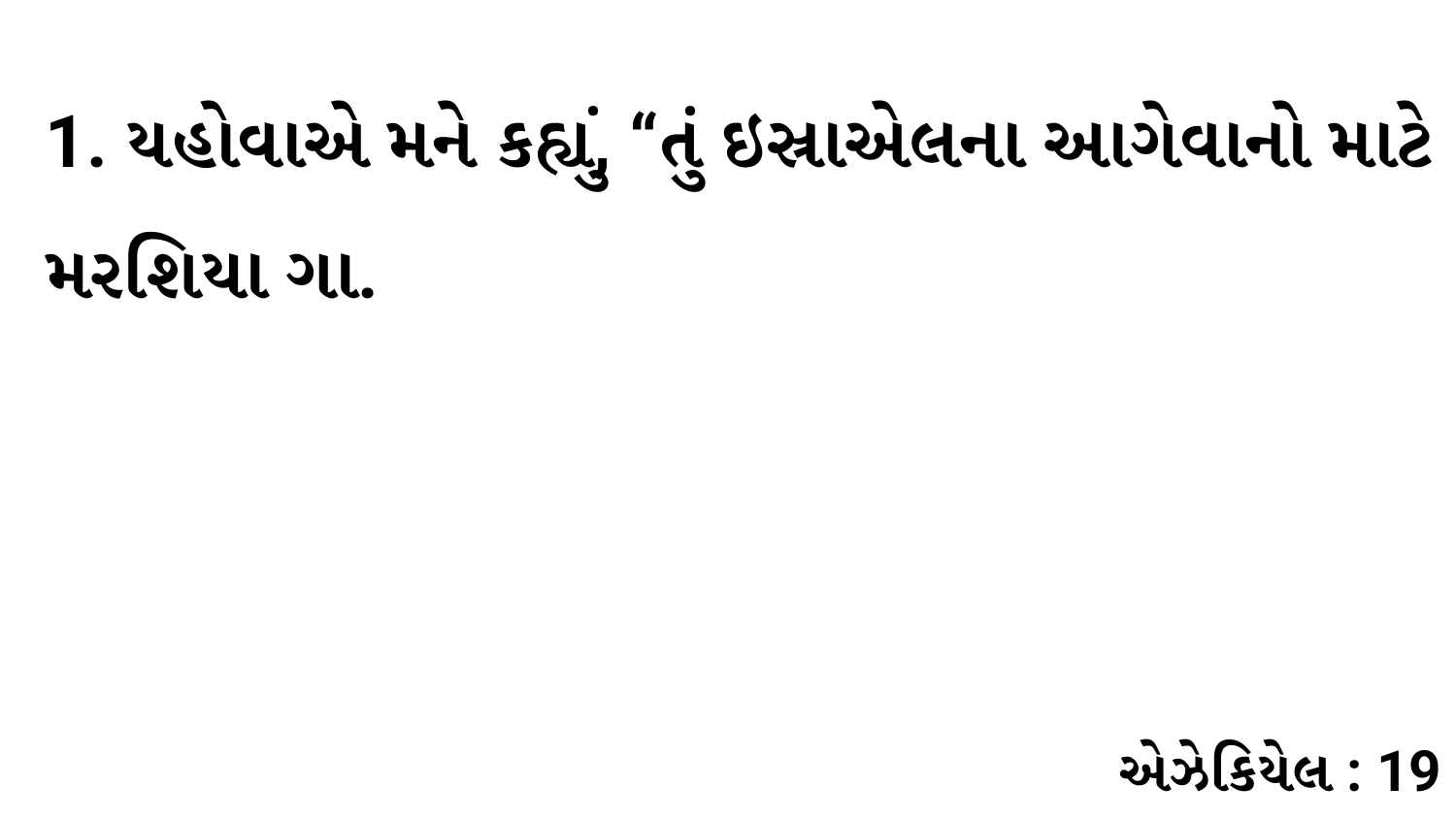

1. યહોવાએ મને કહ્યું, “તું ઇસ્રાએલના આગેવાનો માટે મરશિયા ગા.
એઝેકિયેલ : 19